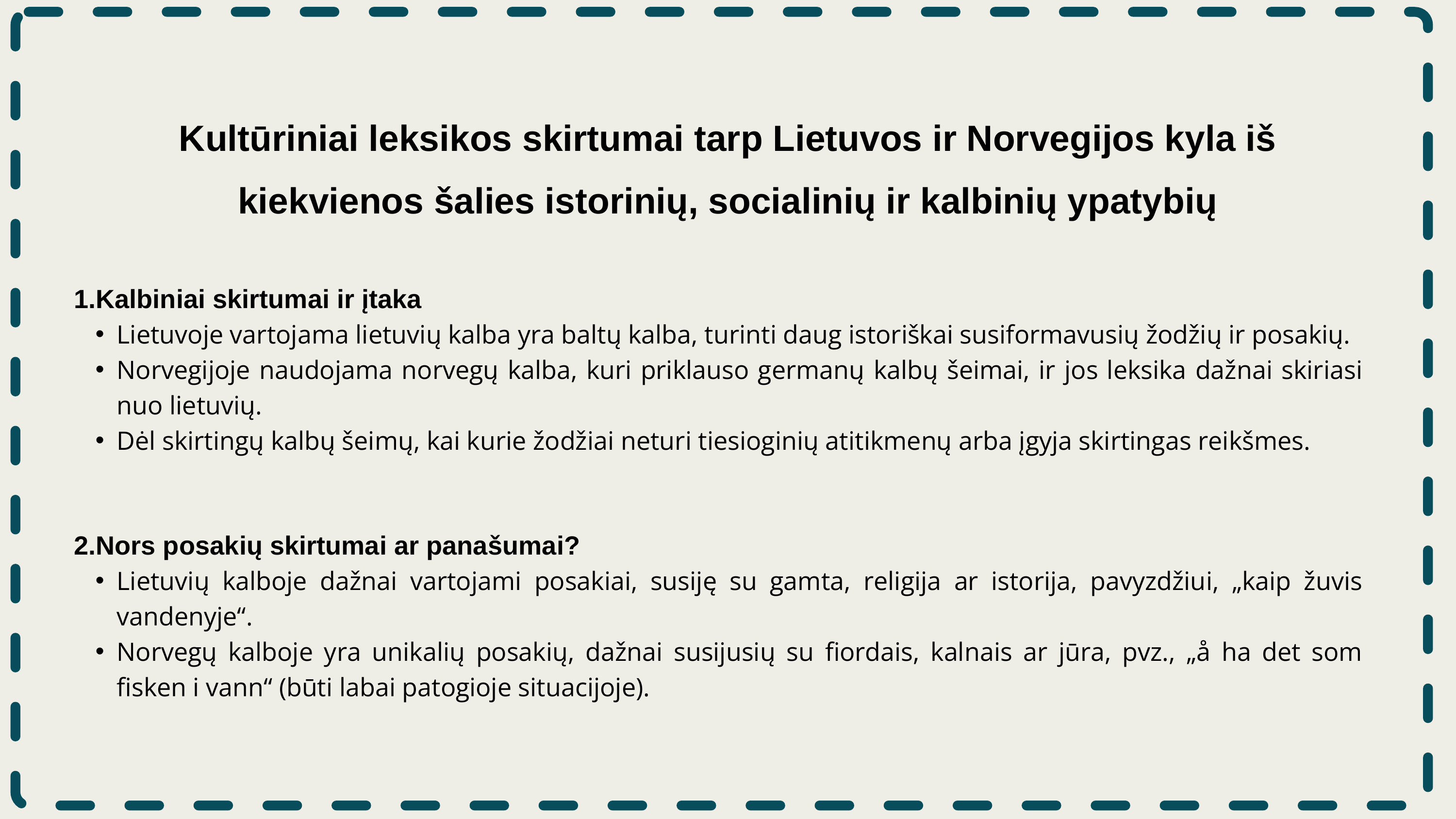

Kultūriniai leksikos skirtumai tarp Lietuvos ir Norvegijos kyla iš kiekvienos šalies istorinių, socialinių ir kalbinių ypatybių
1.Kalbiniai skirtumai ir įtaka
Lietuvoje vartojama lietuvių kalba yra baltų kalba, turinti daug istoriškai susiformavusių žodžių ir posakių.
Norvegijoje naudojama norvegų kalba, kuri priklauso germanų kalbų šeimai, ir jos leksika dažnai skiriasi nuo lietuvių.
Dėl skirtingų kalbų šeimų, kai kurie žodžiai neturi tiesioginių atitikmenų arba įgyja skirtingas reikšmes.

2.Nors posakių skirtumai ar panašumai?
Lietuvių kalboje dažnai vartojami posakiai, susiję su gamta, religija ar istorija, pavyzdžiui, „kaip žuvis vandenyje“.
Norvegų kalboje yra unikalių posakių, dažnai susijusių su fiordais, kalnais ar jūra, pvz., „å ha det som fisken i vann“ (būti labai patogioje situacijoje).